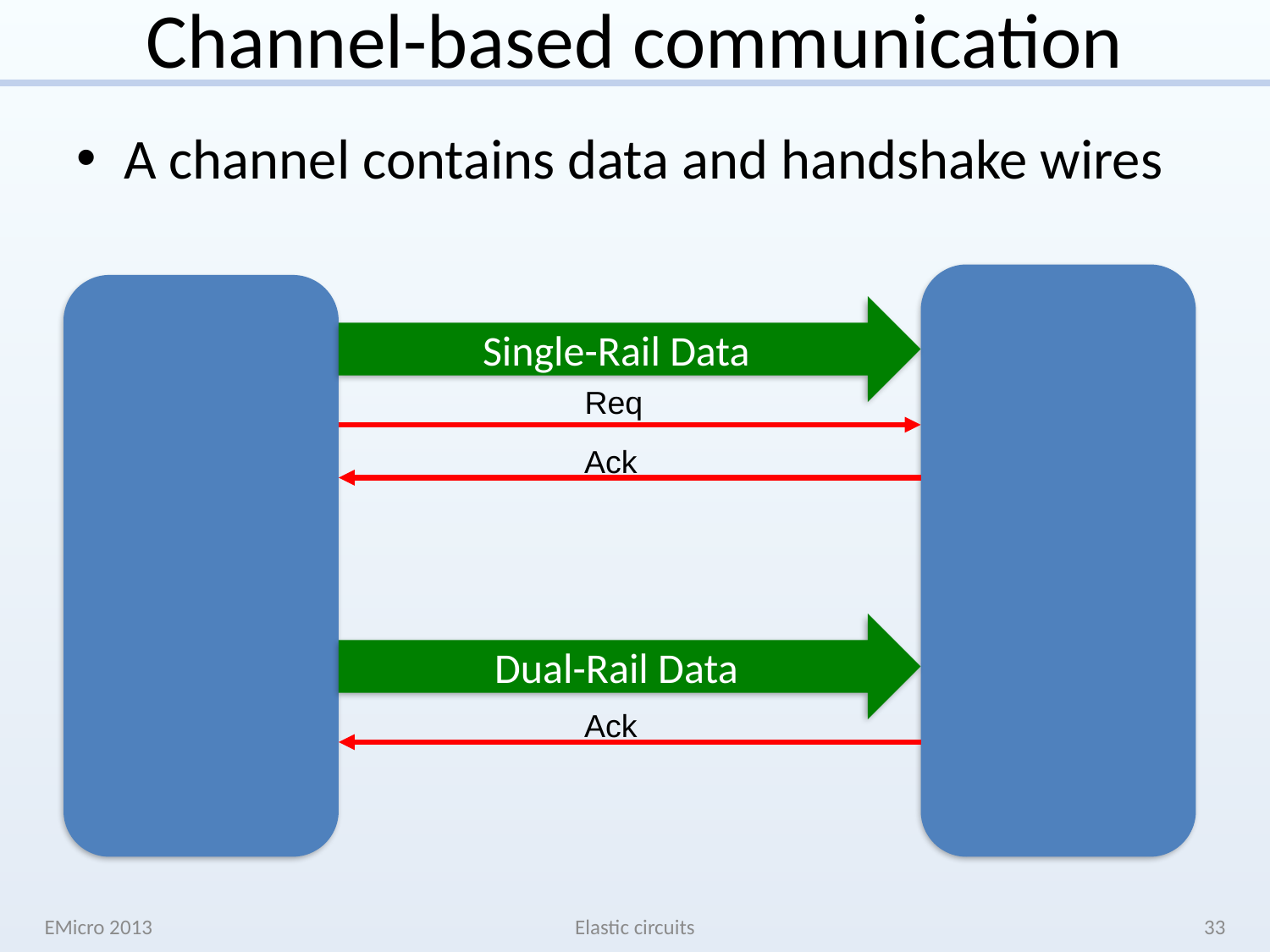

# Channel-based communication
A channel contains data and handshake wires

Single-Rail Data
Req
Ack
Dual-Rail Data
Ack
EMicro 2013
Elastic circuits
33